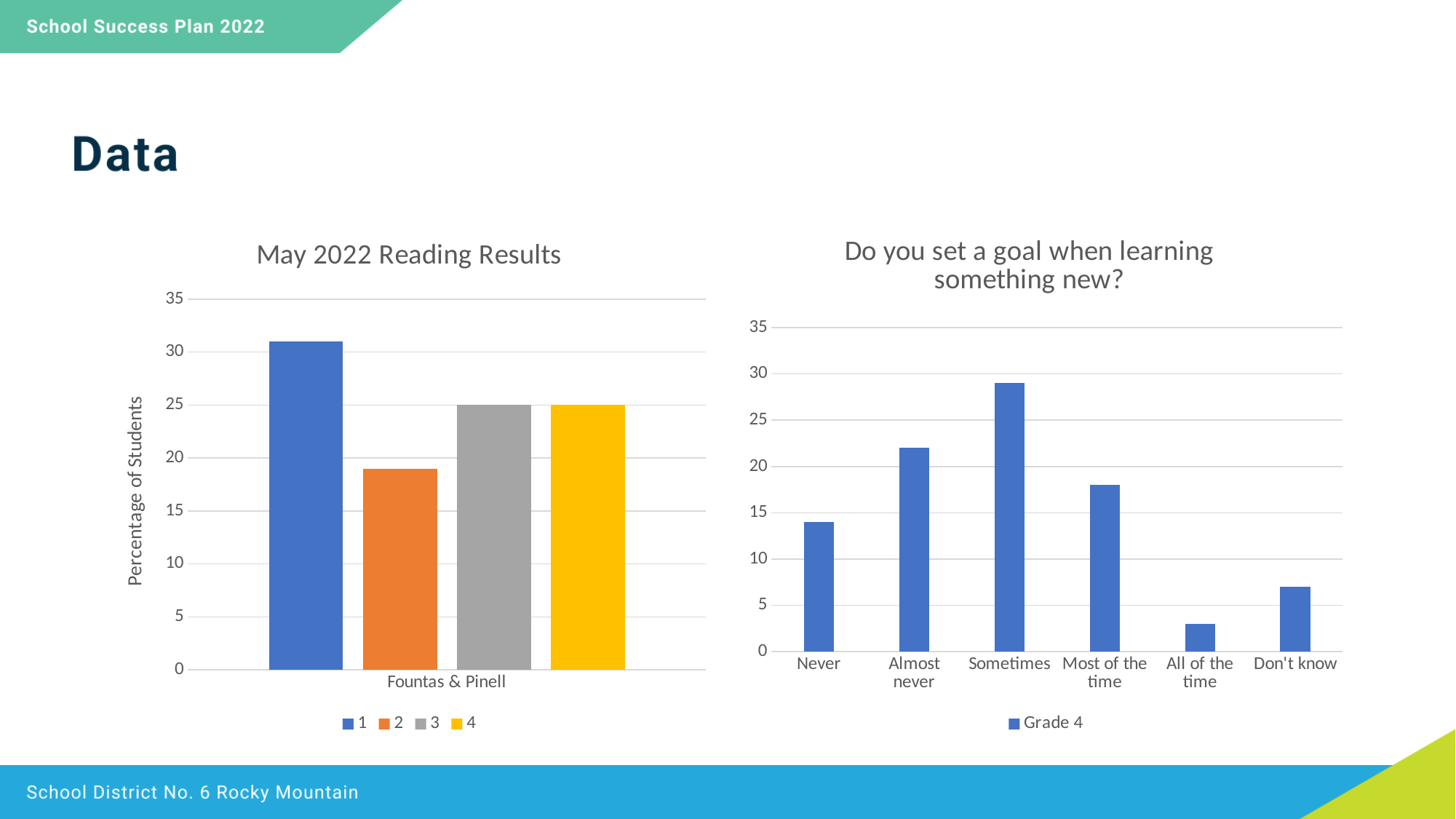

#

### Chart: May 2022 Reading Results

| Category | 1 | 2 | 3 | 4 |
|---|---|---|---|---|
| Fountas & Pinell | 31.0 | 19.0 | 25.0 | 25.0 |

### Chart: Do you set a goal when learning something new?

| Category | Grade 4 |
|---|---|
| Never | 14.0 |
| Almost never | 22.0 |
| Sometimes | 29.0 |
| Most of the time | 18.0 |
| All of the time | 3.0 |
| Don't know | 7.0 |
14